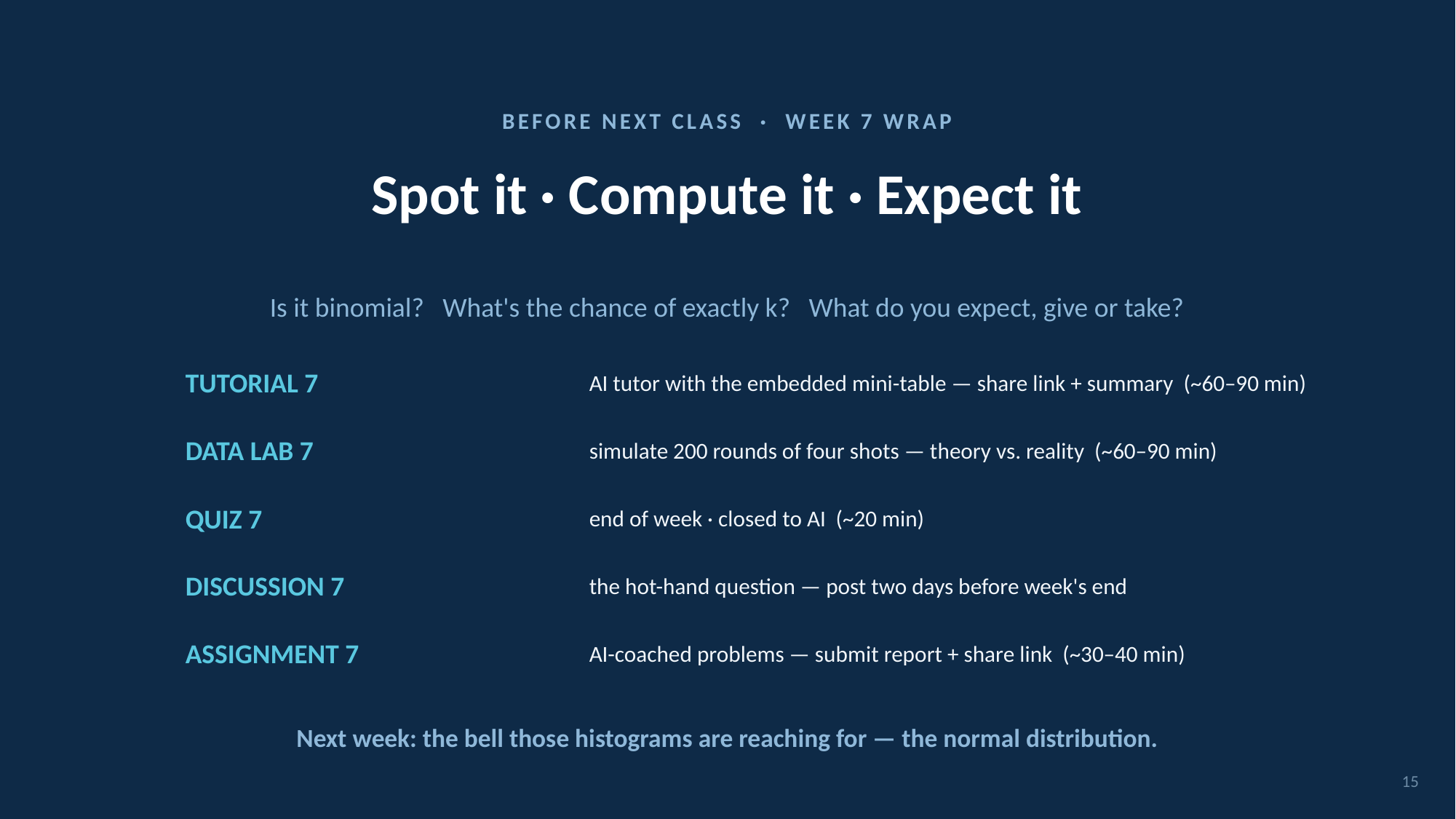

BEFORE NEXT CLASS  ·  WEEK 7 WRAP
# Spot it · Compute it · Expect it
Is it binomial?   What's the chance of exactly k?   What do you expect, give or take?
TUTORIAL 7
AI tutor with the embedded mini-table — share link + summary  (~60–90 min)
DATA LAB 7
simulate 200 rounds of four shots — theory vs. reality  (~60–90 min)
QUIZ 7
end of week · closed to AI  (~20 min)
DISCUSSION 7
the hot-hand question — post two days before week's end
ASSIGNMENT 7
AI-coached problems — submit report + share link  (~30–40 min)
Next week: the bell those histograms are reaching for — the normal distribution.
15